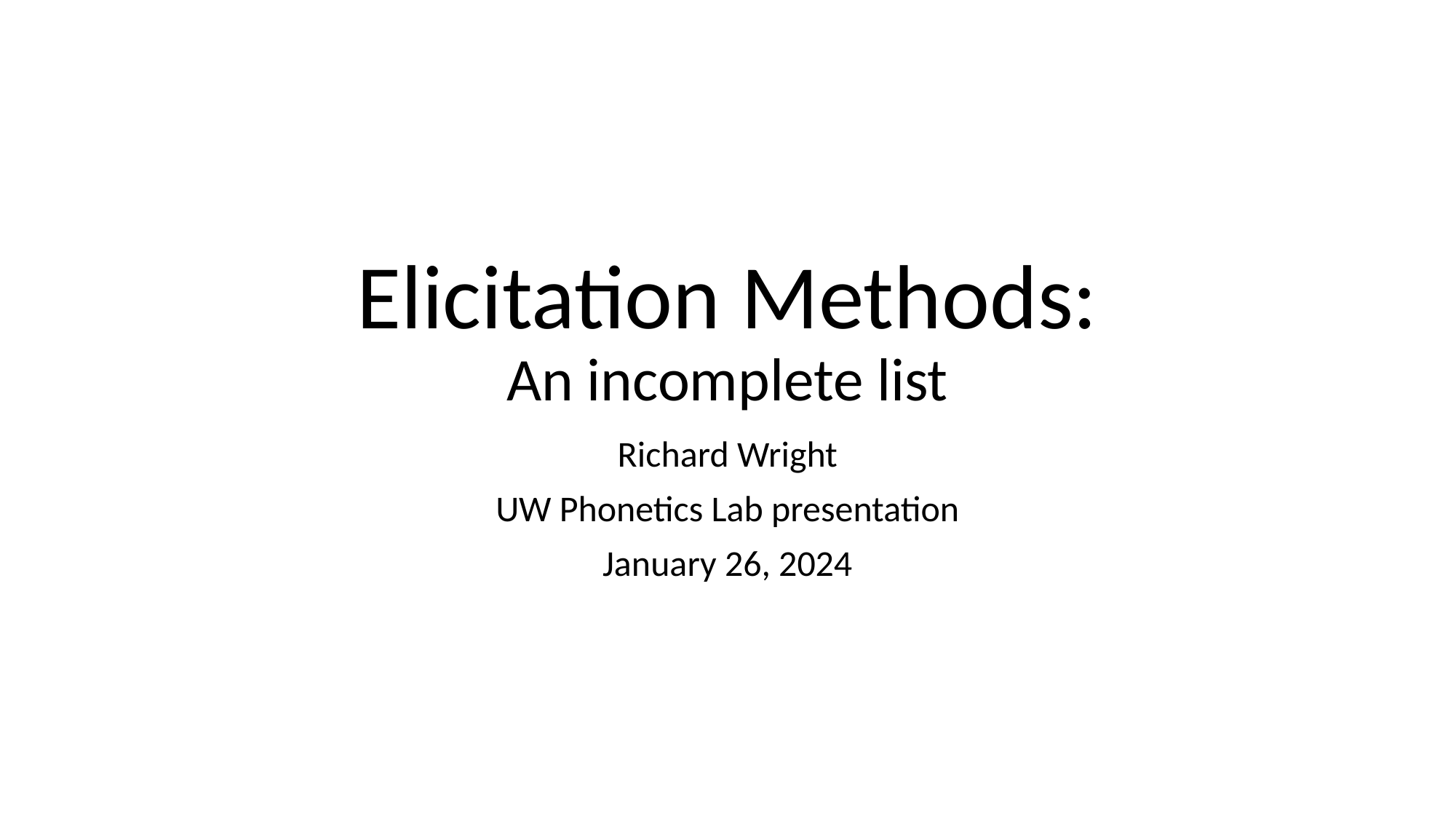

# Elicitation Methods: An incomplete list
Richard Wright
UW Phonetics Lab presentation
January 26, 2024